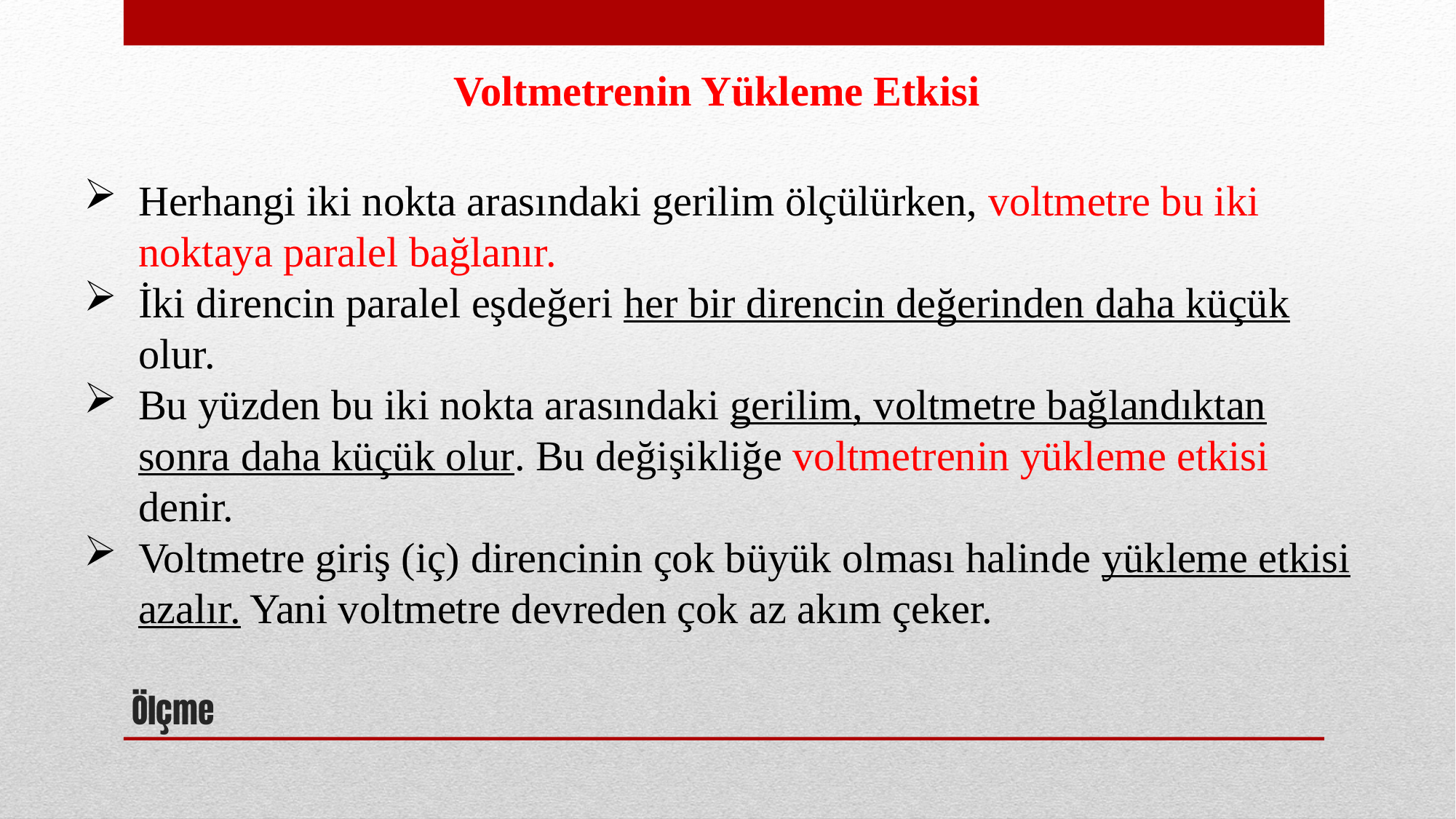

Voltmetrenin Yükleme Etkisi
Herhangi iki nokta arasındaki gerilim ölçülürken, voltmetre bu iki noktaya paralel bağlanır.
İki direncin paralel eşdeğeri her bir direncin değerinden daha küçük olur.
Bu yüzden bu iki nokta arasındaki gerilim, voltmetre bağlandıktan sonra daha küçük olur. Bu değişikliğe voltmetrenin yükleme etkisi denir.
Voltmetre giriş (iç) direncinin çok büyük olması halinde yükleme etkisi azalır. Yani voltmetre devreden çok az akım çeker.
# Ölçme